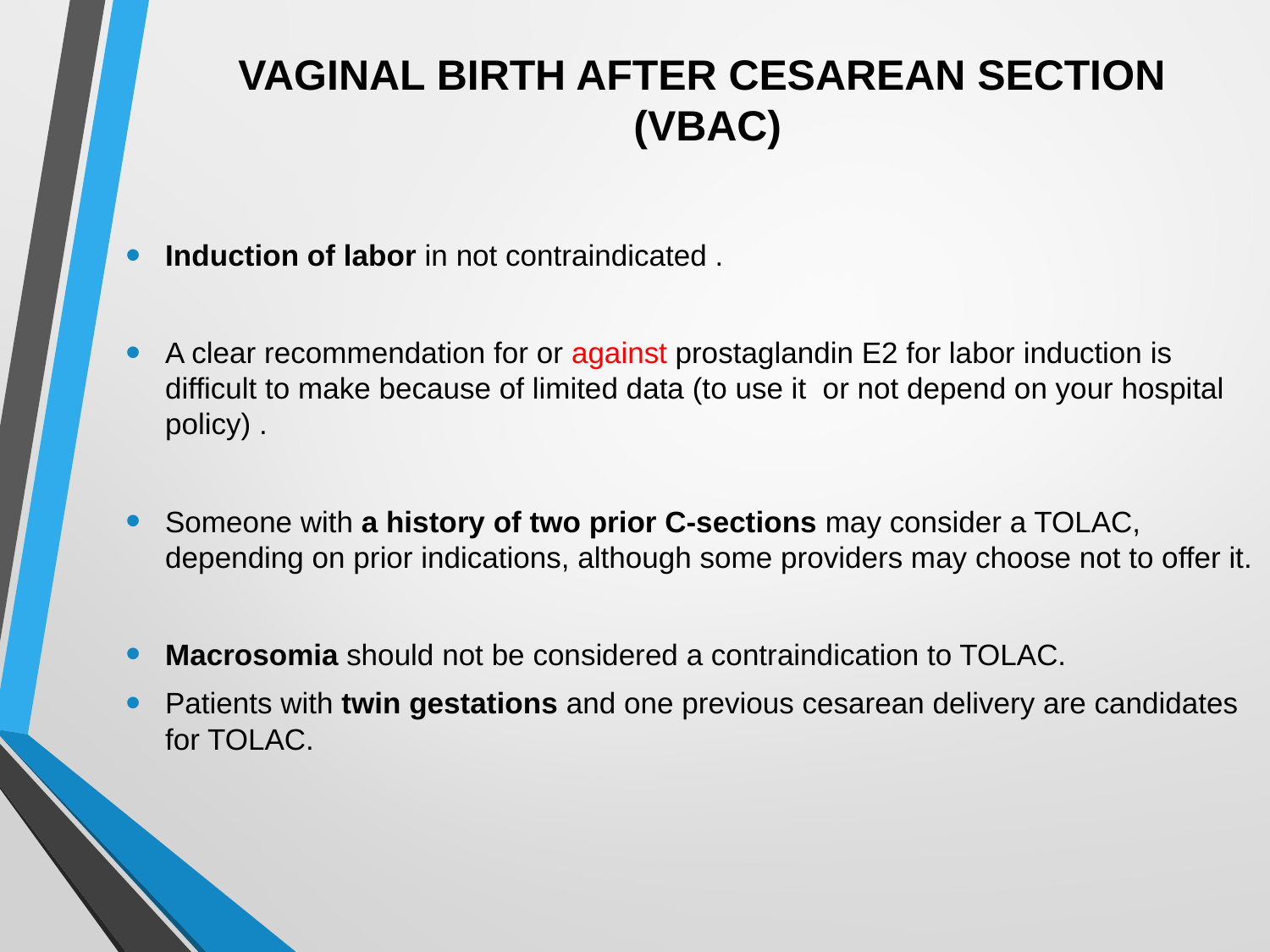

# VAGINAL BIRTH AFTER CESAREAN SECTION (VBAC)
Induction of labor in not contraindicated .

A clear recommendation for or against prostaglandin E2 for labor induction is difficult to make because of limited data (to use it  or not depend on your hospital policy) .

Someone with a history of two prior C-sections may consider a TOLAC, depending on prior indications, although some providers may choose not to offer it.

Macrosomia should not be considered a contraindication to TOLAC.
Patients with twin gestations and one previous cesarean delivery are candidates for TOLAC.